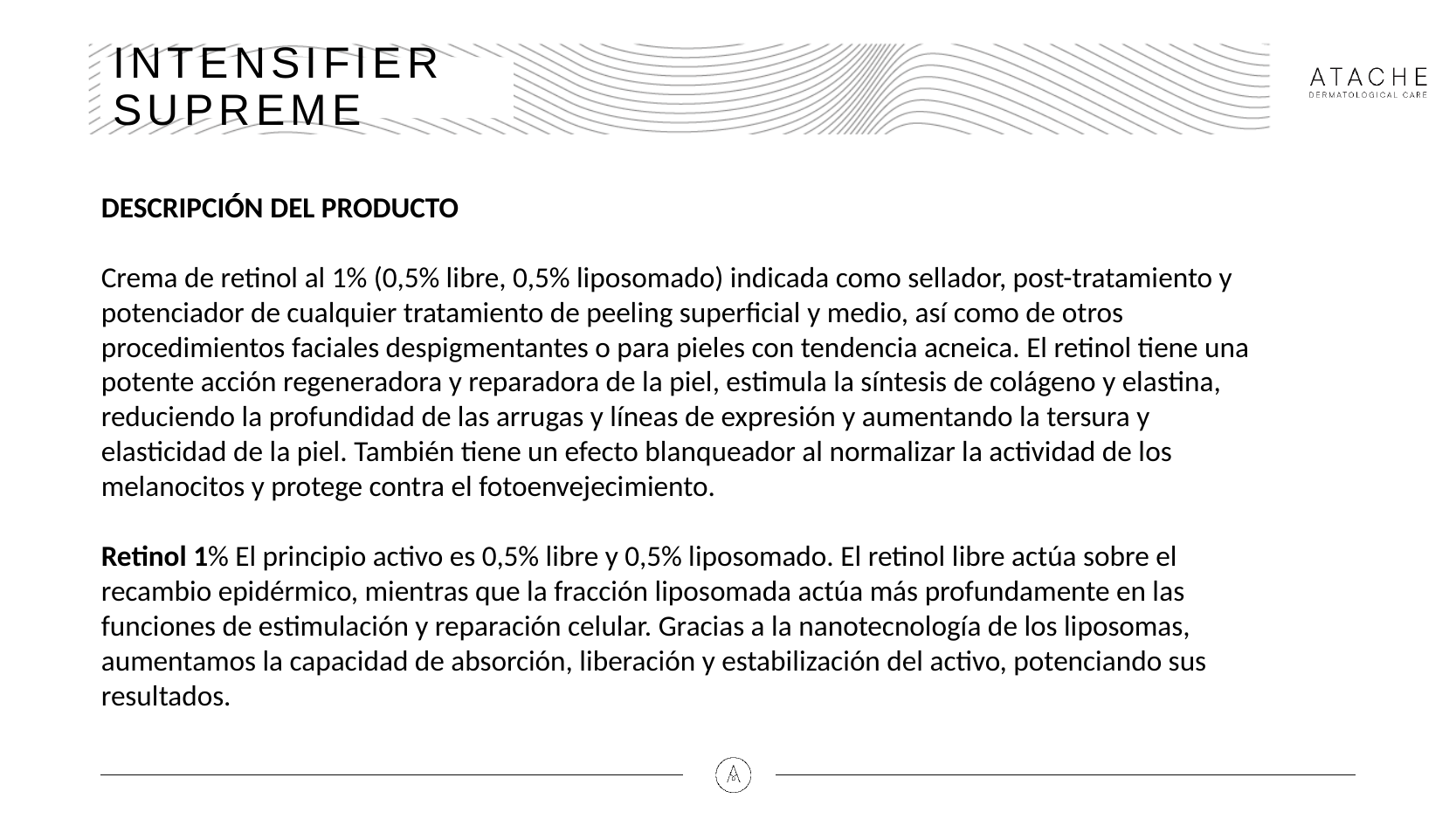

# INTENSIFIER SUPREME
DESCRIPCIÓN DEL PRODUCTO

Crema de retinol al 1% (0,5% libre, 0,5% liposomado) indicada como sellador, post-tratamiento y potenciador de cualquier tratamiento de peeling superficial y medio, así como de otros procedimientos faciales despigmentantes o para pieles con tendencia acneica. El retinol tiene una potente acción regeneradora y reparadora de la piel, estimula la síntesis de colágeno y elastina, reduciendo la profundidad de las arrugas y líneas de expresión y aumentando la tersura y elasticidad de la piel. También tiene un efecto blanqueador al normalizar la actividad de los melanocitos y protege contra el fotoenvejecimiento.

Retinol 1% El principio activo es 0,5% libre y 0,5% liposomado. El retinol libre actúa sobre el recambio epidérmico, mientras que la fracción liposomada actúa más profundamente en las funciones de estimulación y reparación celular. Gracias a la nanotecnología de los liposomas, aumentamos la capacidad de absorción, liberación y estabilización del activo, potenciando sus resultados.